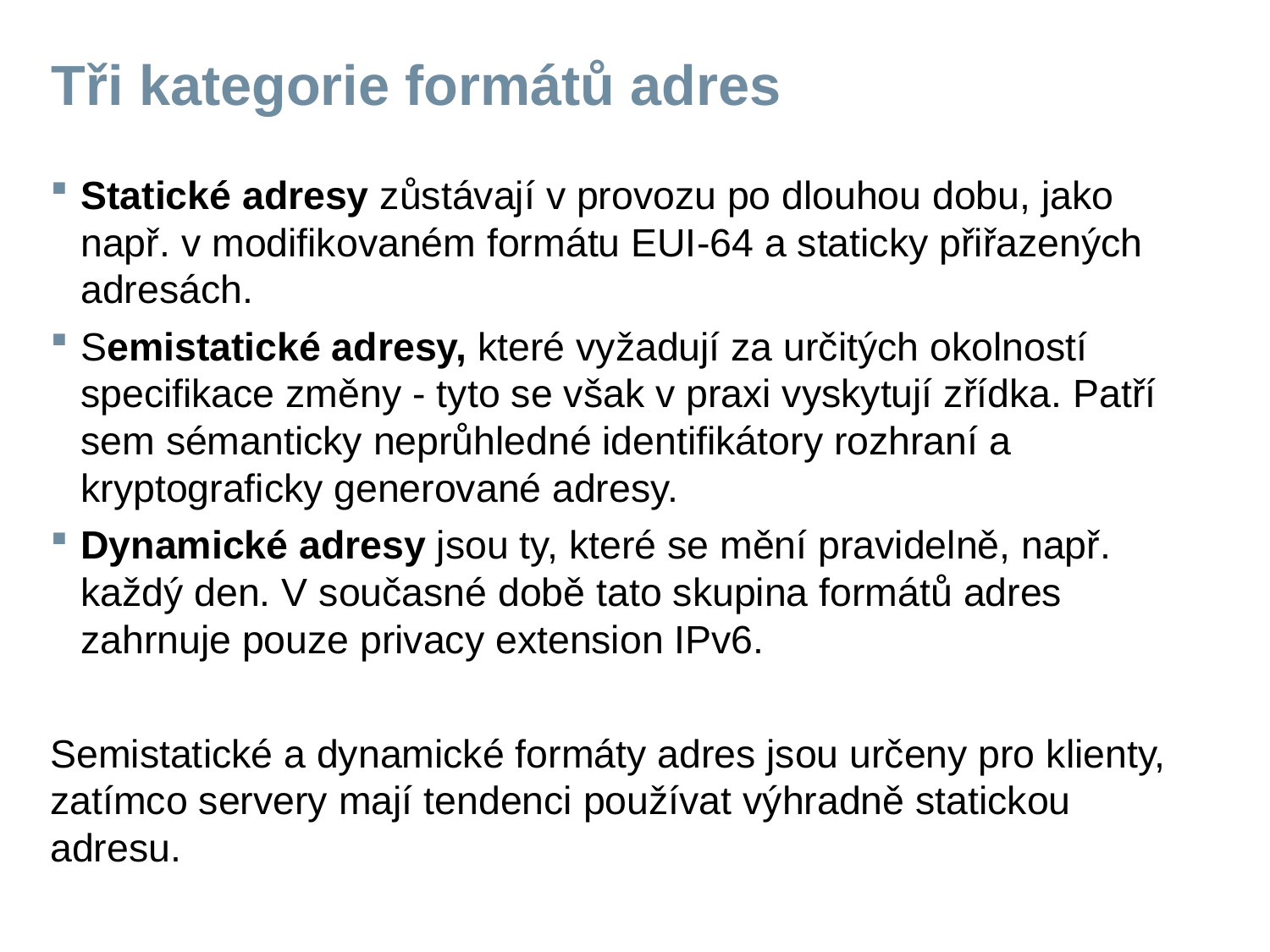

# Tři kategorie formátů adres
Statické adresy zůstávají v provozu po dlouhou dobu, jako např. v modifikovaném formátu EUI-64 a staticky přiřazených adresách.
Semistatické adresy, které vyžadují za určitých okolností specifikace změny - tyto se však v praxi vyskytují zřídka. Patří sem sémanticky neprůhledné identifikátory rozhraní a kryptograficky generované adresy.
Dynamické adresy jsou ty, které se mění pravidelně, např. každý den. V současné době tato skupina formátů adres zahrnuje pouze privacy extension IPv6.

Semistatické a dynamické formáty adres jsou určeny pro klienty, zatímco servery mají tendenci používat výhradně statickou adresu.